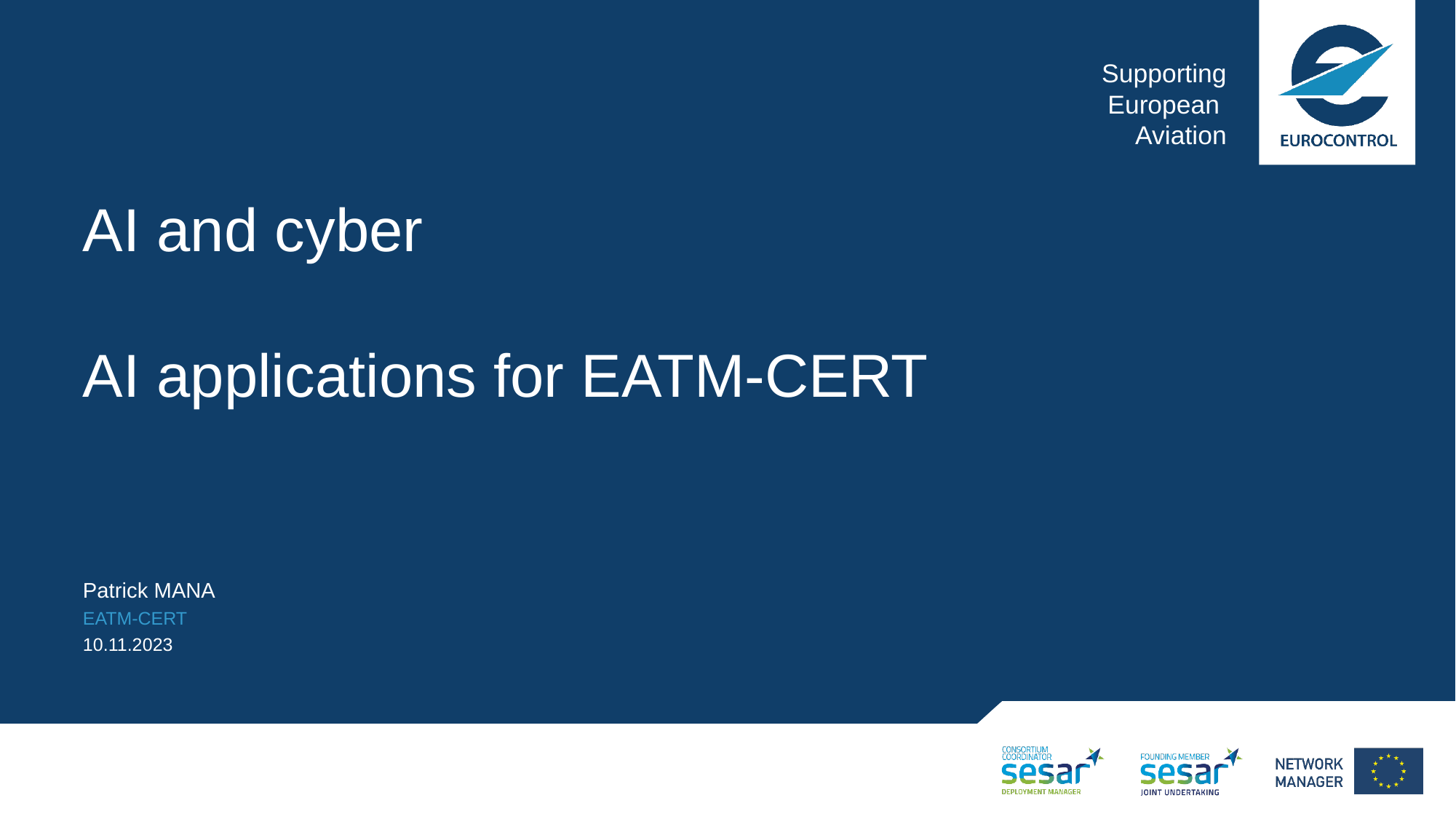

# AI and cyber AI applications for EATM-CERT

Patrick MANA
EATM-CERT
10.11.2023